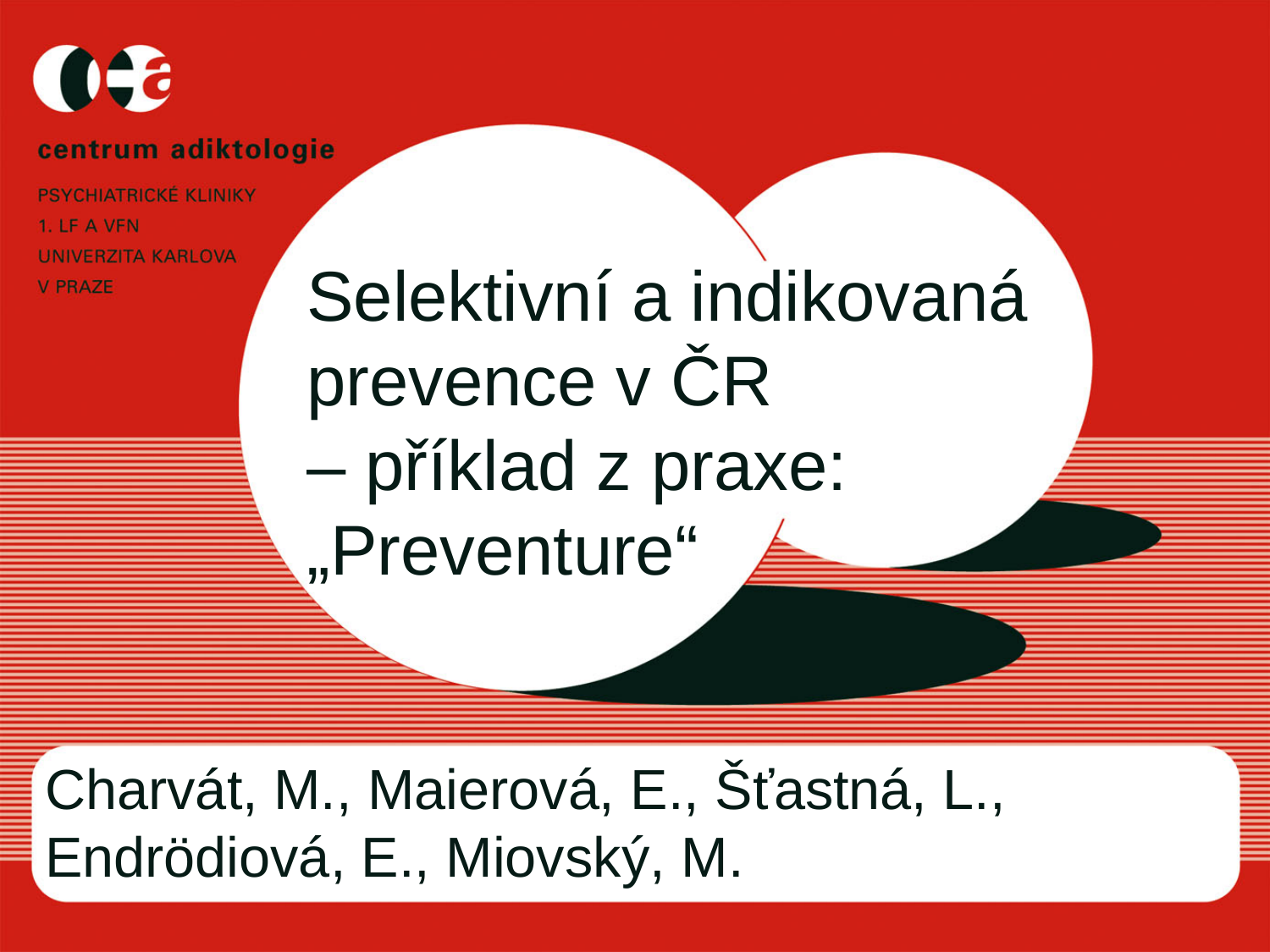

# Selektivní a indikovaná prevence v ČR – příklad z praxe: „Preventure“
Charvát, M., Maierová, E., Šťastná, L.,
Endrödiová, E., Miovský, M.